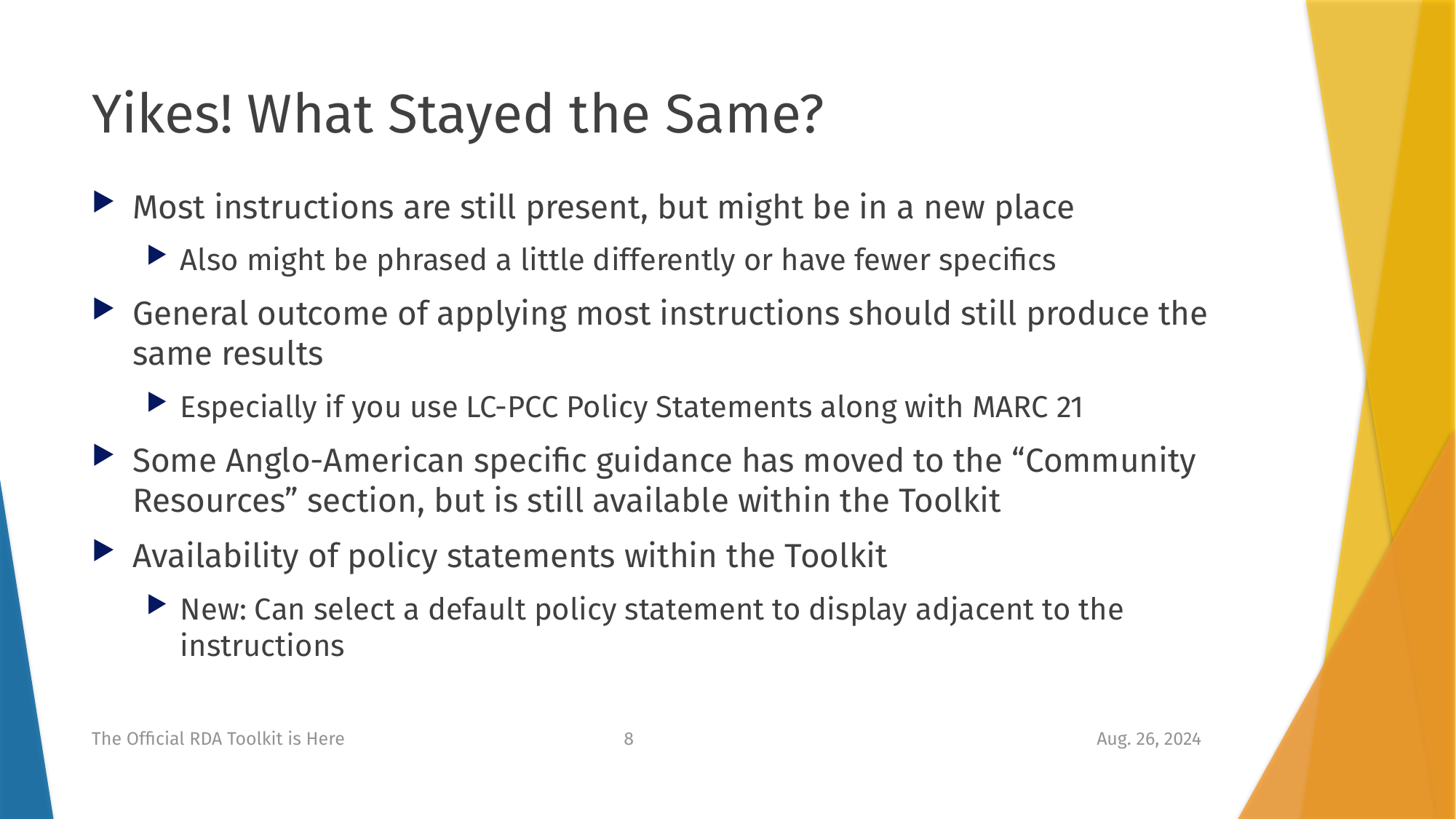

# Yikes! What Stayed the Same?
Most instructions are still present, but might be in a new place
Also might be phrased a little differently or have fewer specifics
General outcome of applying most instructions should still produce the same results
Especially if you use LC-PCC Policy Statements along with MARC 21
Some Anglo-American specific guidance has moved to the “Community Resources” section, but is still available within the Toolkit
Availability of policy statements within the Toolkit
New: Can select a default policy statement to display adjacent to the instructions
8
The Official RDA Toolkit is Here
Aug. 26, 2024